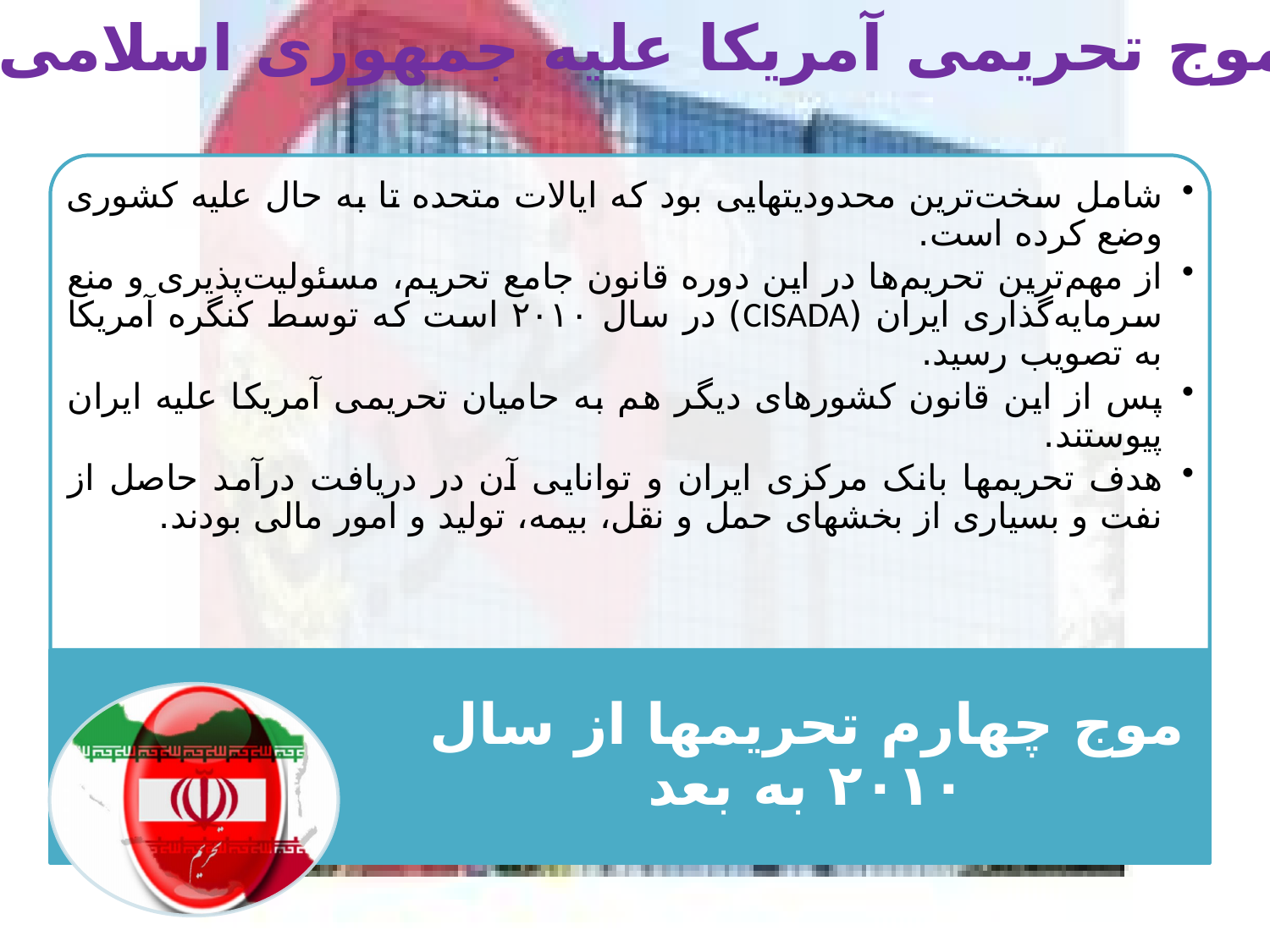

چهار موج تحریمی آمریکا علیه جمهوری اسلامی ایران
شامل سخت‌ترین محدودیتهایی بود که ایالات متحده تا به حال علیه کشوری وضع کرده است.
از مهم‌ترین تحریم‌ها در این دوره قانون جامع تحریم، مسئولیت‌پذیری و منع سرمایه‌گذاری ایران (CISADA) در سال ۲۰۱۰ است که توسط کنگره آمریکا به تصویب رسید.
پس از این قانون کشورهای دیگر هم به حامیان تحریمی آمریکا علیه ایران پیوستند.
هدف تحریمها بانک مرکزی ایران و توانایی آن در دریافت درآمد حاصل از نفت و بسیاری از بخشهای حمل و نقل، بیمه، تولید و امور مالی بودند.
موج چهارم تحریمها از سال ۲۰۱۰ به بعد